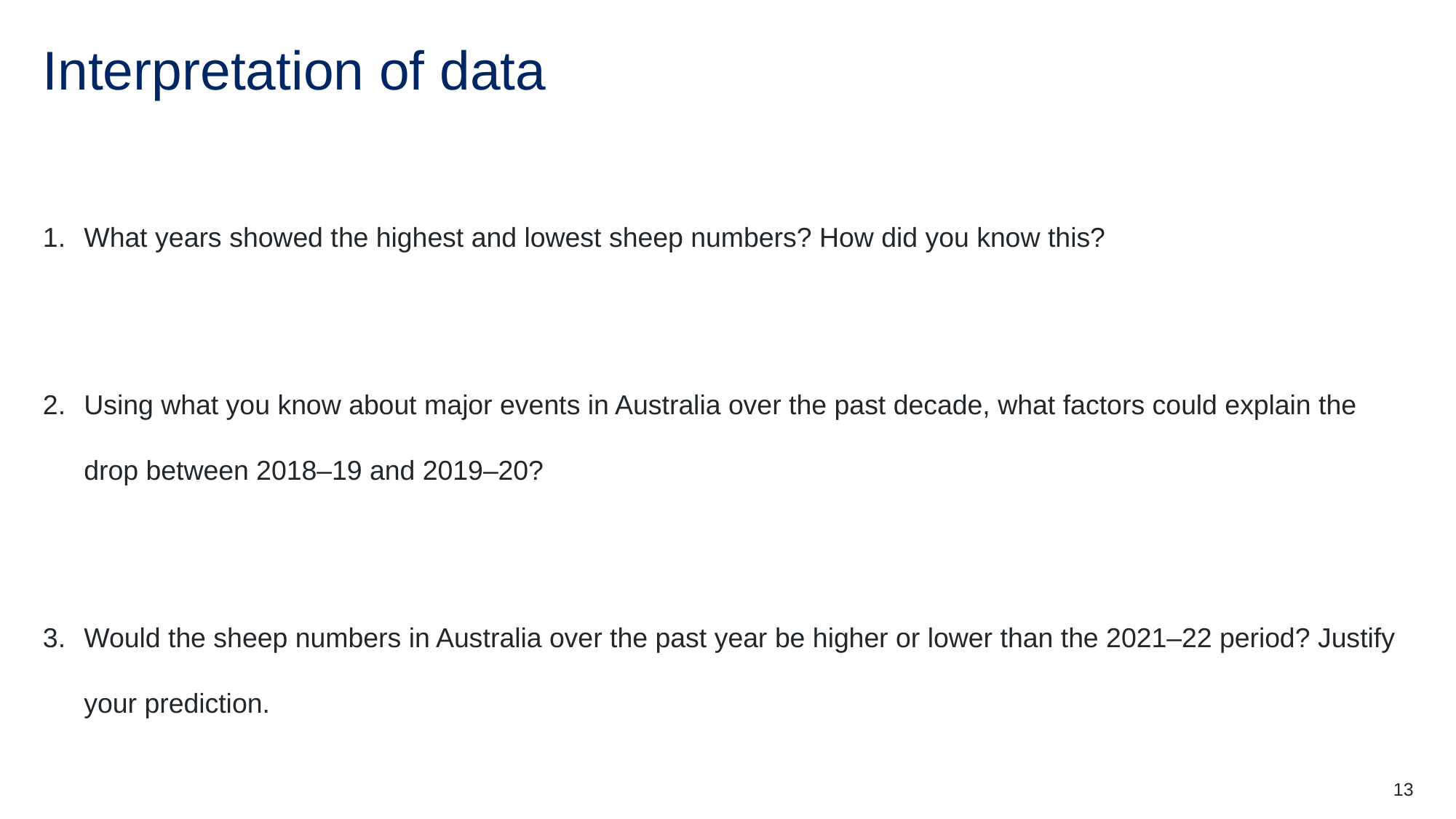

# Interpretation of data
What years showed the highest and lowest sheep numbers? How did you know this?

Using what you know about major events in Australia over the past decade, what factors could explain the drop between 2018–19 and 2019–20?

Would the sheep numbers in Australia over the past year be higher or lower than the 2021–22 period? Justify your prediction.
13